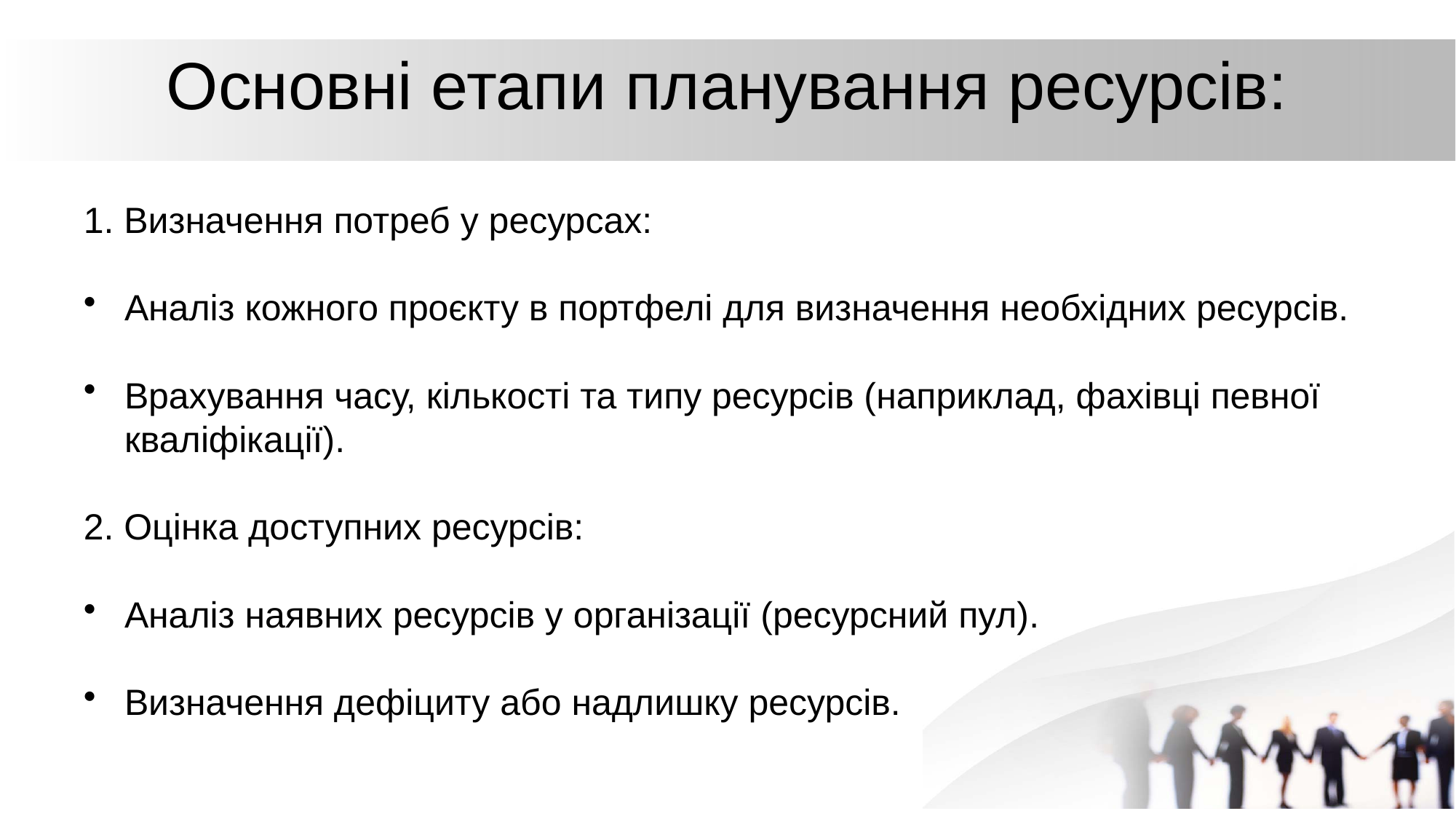

# Основні етапи планування ресурсів:
1. Визначення потреб у ресурсах:

Аналіз кожного проєкту в портфелі для визначення необхідних ресурсів.

Врахування часу, кількості та типу ресурсів (наприклад, фахівці певної кваліфікації).

2. Оцінка доступних ресурсів:

Аналіз наявних ресурсів у організації (ресурсний пул).

Визначення дефіциту або надлишку ресурсів.